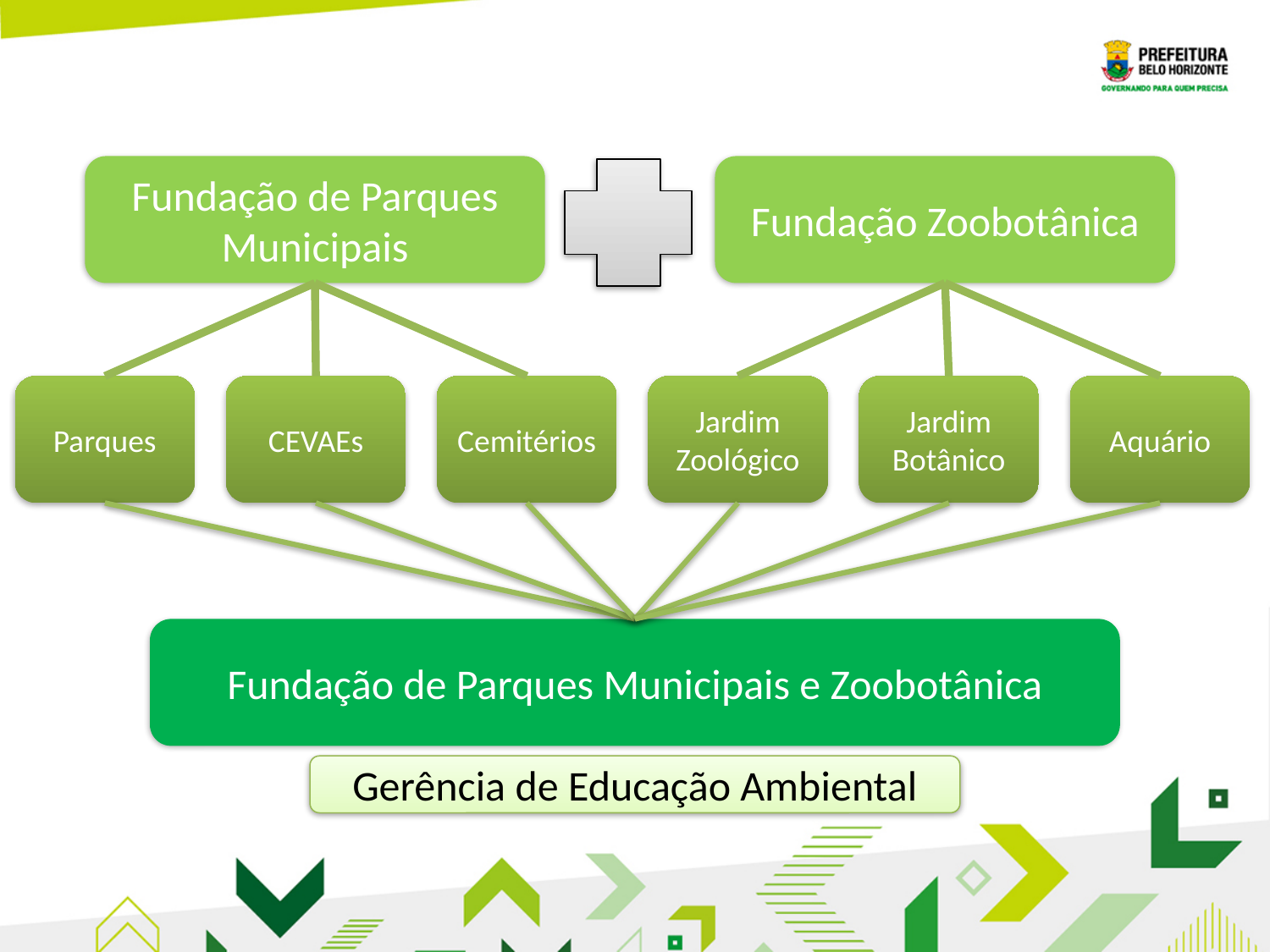

Fundação de Parques Municipais
Fundação Zoobotânica

Parques
CEVAEs
Cemitérios
Jardim Zoológico
Jardim Botânico
Aquário
Fundação de Parques Municipais e Zoobotânica
Gerência de Educação Ambiental